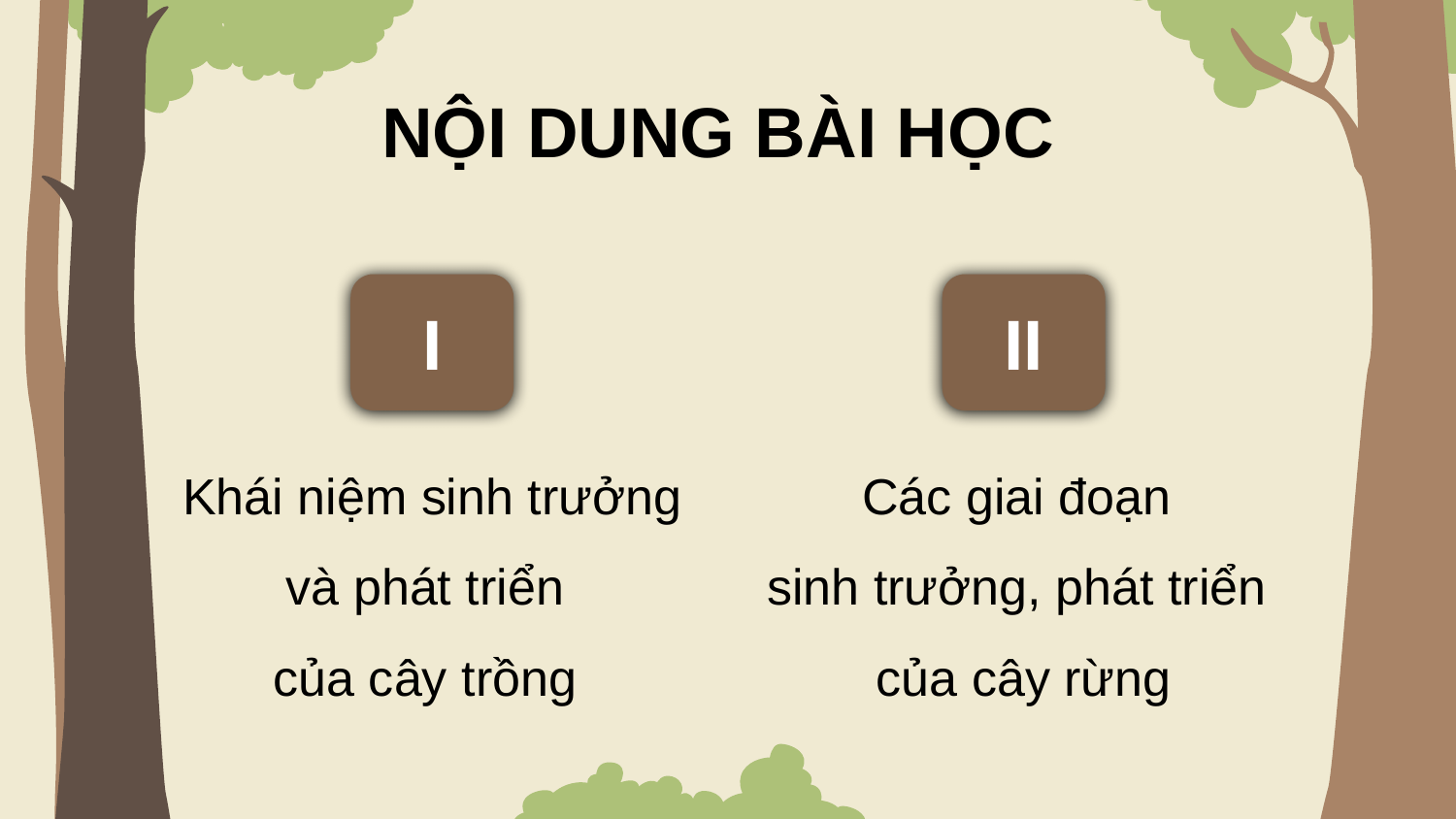

NỘI DUNG BÀI HỌC
I
Khái niệm sinh trưởng và phát triển
của cây trồng
II
Các giai đoạn
sinh trưởng, phát triển
của cây rừng